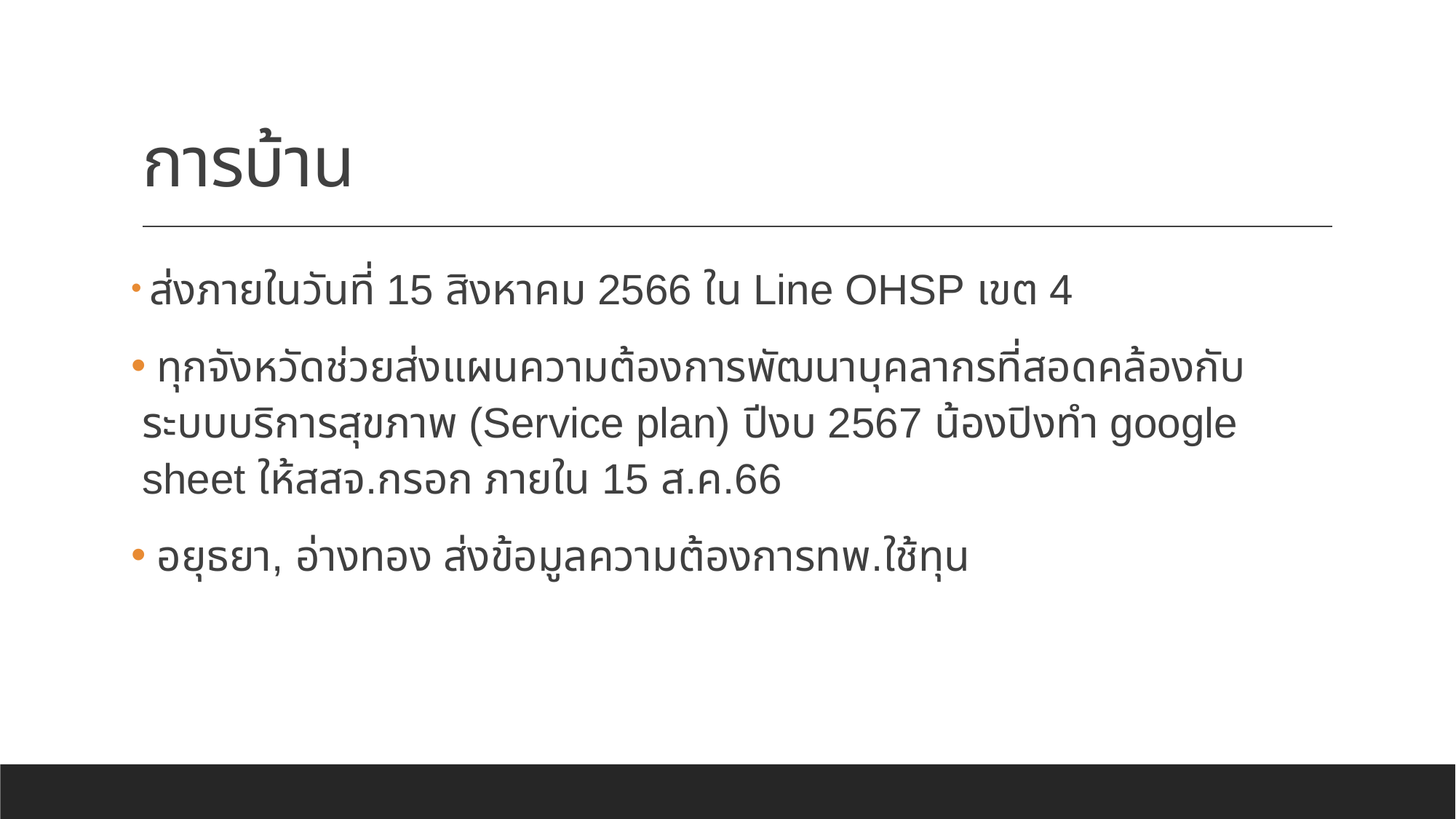

# การบ้าน
 ส่งภายในวันที่ 15 สิงหาคม 2566 ใน Line OHSP เขต 4
 ทุกจังหวัดช่วยส่งแผนความต้องการพัฒนาบุคลากรที่สอดคล้องกับระบบบริการสุขภาพ (Service plan) ปีงบ 2567 น้องปิงทำ google sheet ให้สสจ.กรอก ภายใน 15 ส.ค.66
 อยุธยา, อ่างทอง ส่งข้อมูลความต้องการทพ.ใช้ทุน